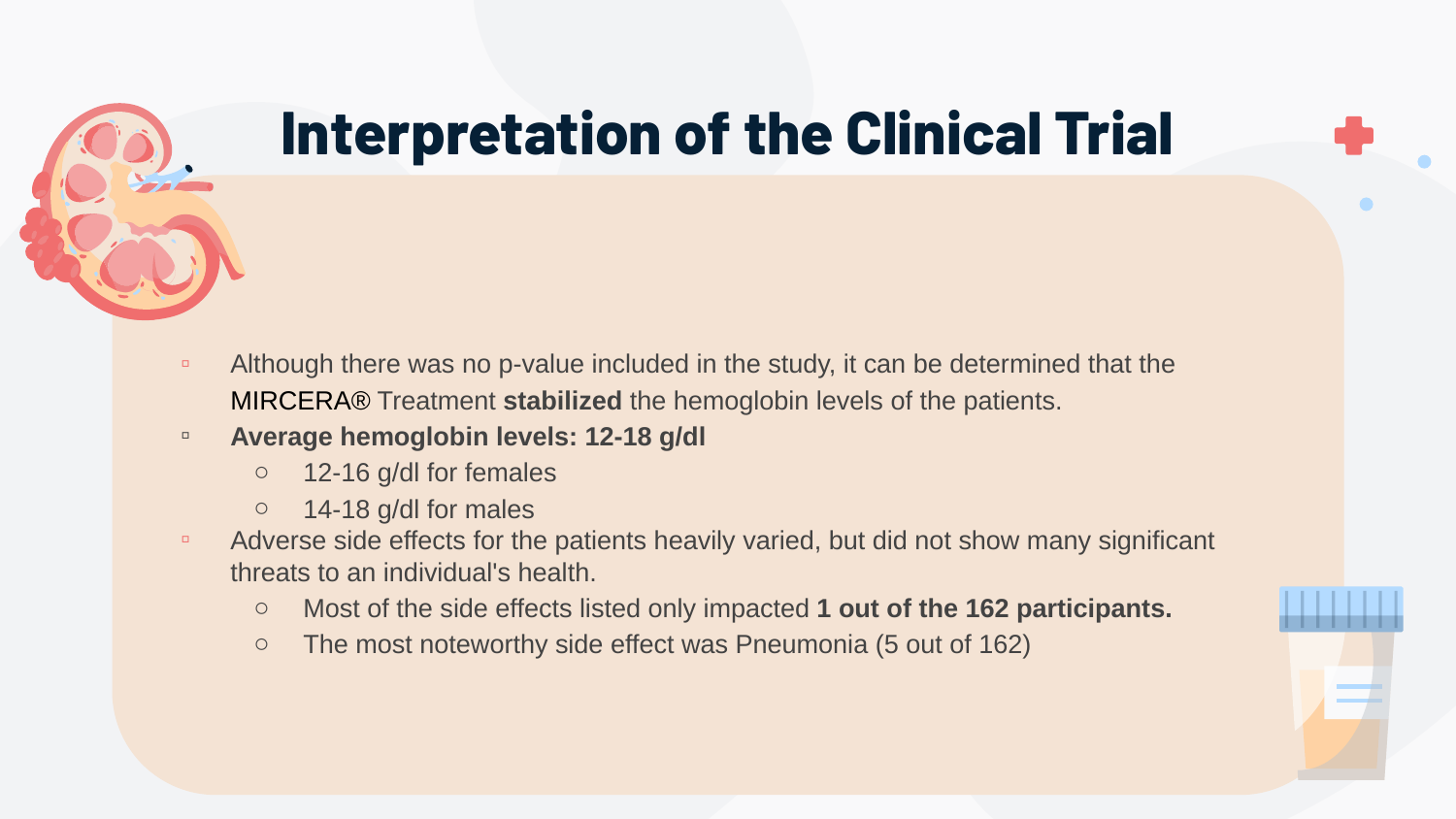

# Interpretation of the Clinical Trial

Although there was no p-value included in the study, it can be determined that the MIRCERA® Treatment stabilized the hemoglobin levels of the patients.
Average hemoglobin levels: 12-18 g/dl
12-16 g/dl for females
14-18 g/dl for males
Adverse side effects for the patients heavily varied, but did not show many significant threats to an individual's health.
Most of the side effects listed only impacted 1 out of the 162 participants.
The most noteworthy side effect was Pneumonia (5 out of 162)